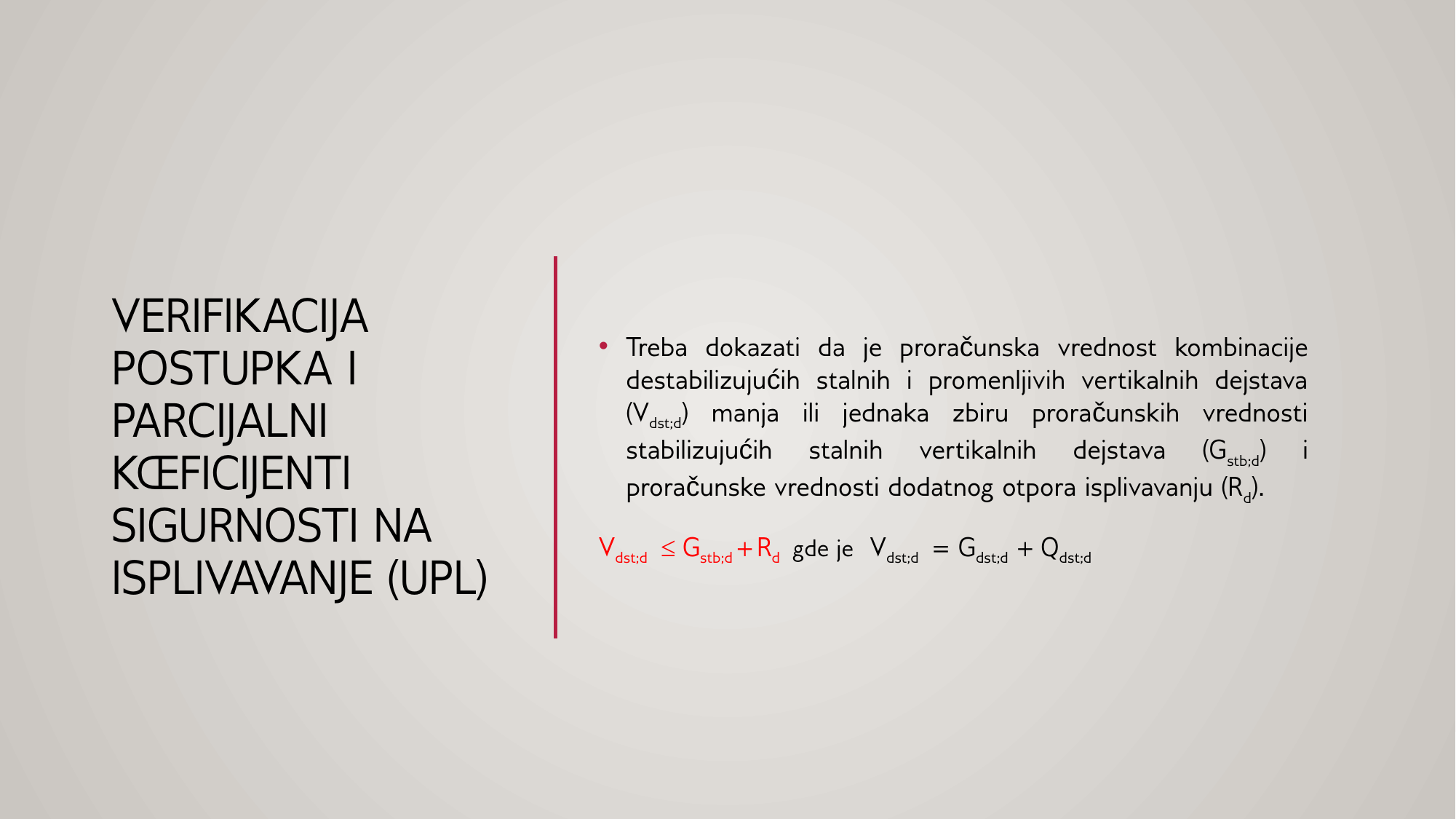

# verifikacija postupka i parcijalni koeficijenti sigurnosti na isplivavanje (UPL)
Treba dokazati da je proračunska vrednost kombinacije destabilizujućih stalnih i promenljivih vertikalnih dejstava (Vdst;d) manja ili jednaka zbiru proračunskih vrednosti stabilizujućih stalnih vertikalnih dejstava (Gstb;d) i proračunske vrednosti dodatnog otpora isplivavanju (Rd).
Vdst;d  ≤ Gstb;d + Rd  gde je  Vdst;d  = Gdst;d  + Qdst;d